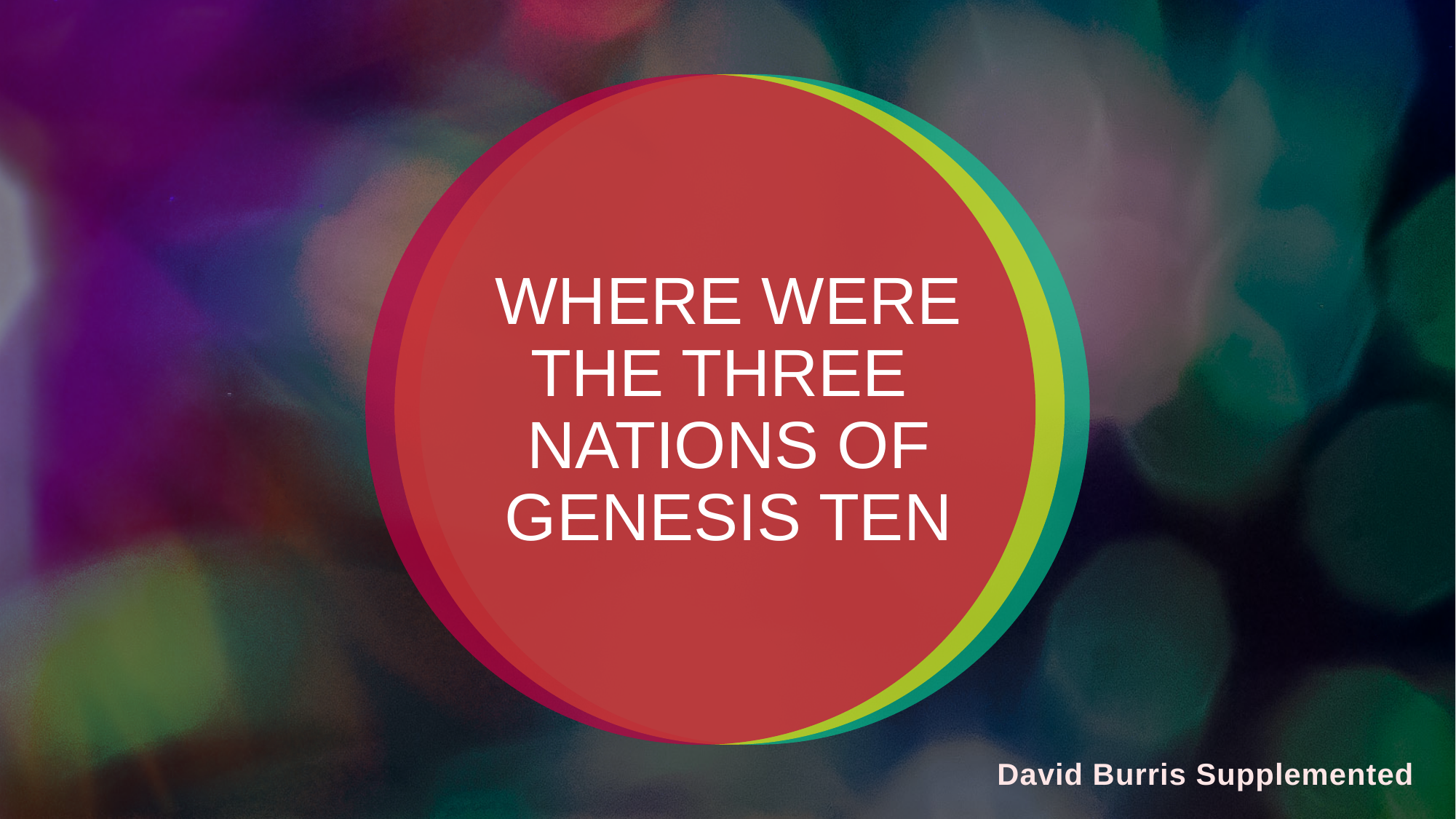

# WHERE WERE THE THREE  NATIONS OF GENESIS TEN
David Burris Supplemented